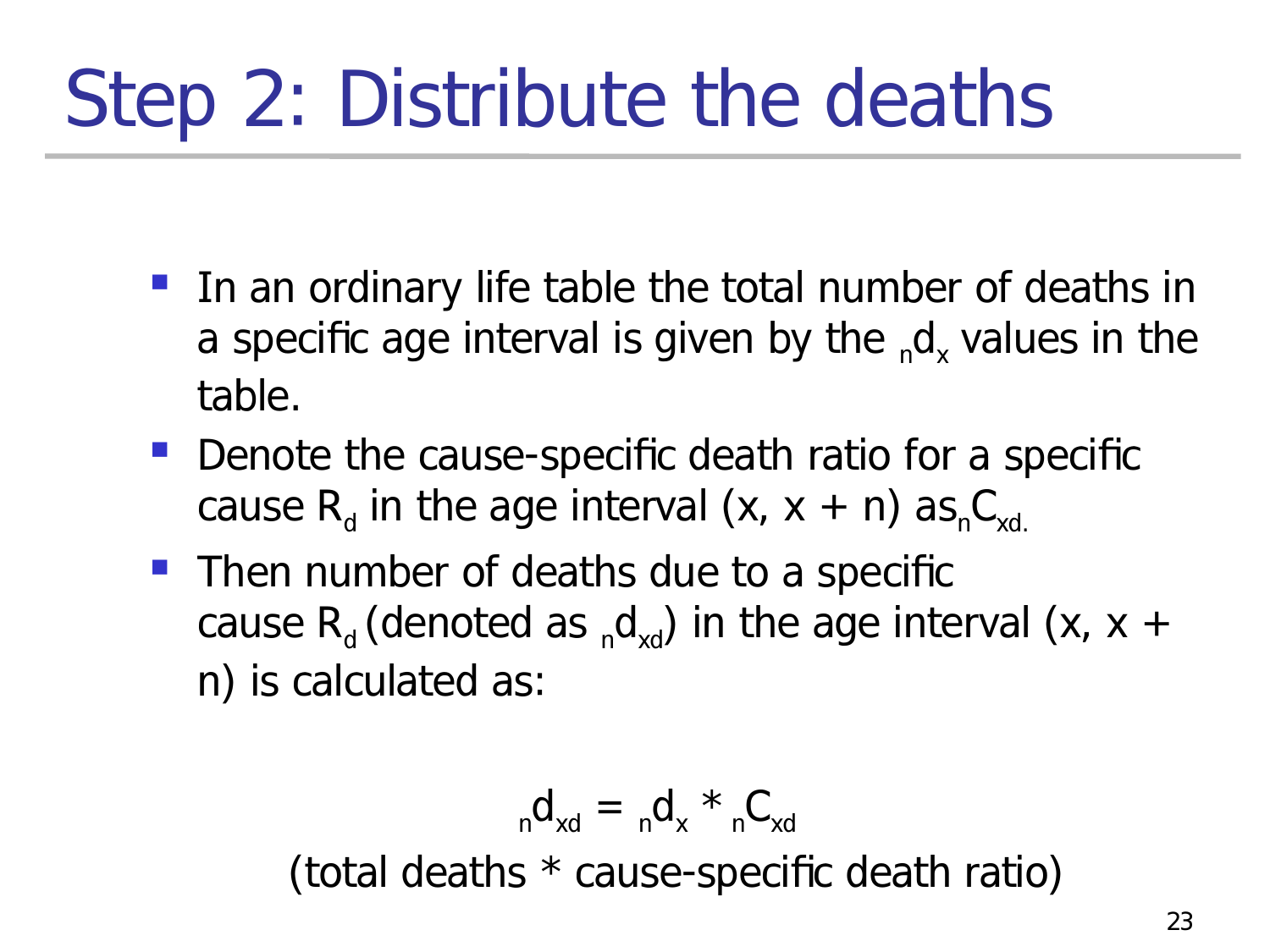

# Step 2: Distribute the deaths
In an ordinary life table the total number of deaths in a specific age interval is given by the ndx values in the table.
Denote the cause-specific death ratio for a specific cause Rd in the age interval (x, x + n) asnCxd.
Then number of deaths due to a specific cause Rd (denoted as ndxd) in the age interval (x, x + n) is calculated as:

ndxd = ndx * nCxd
(total deaths * cause-specific death ratio)

23